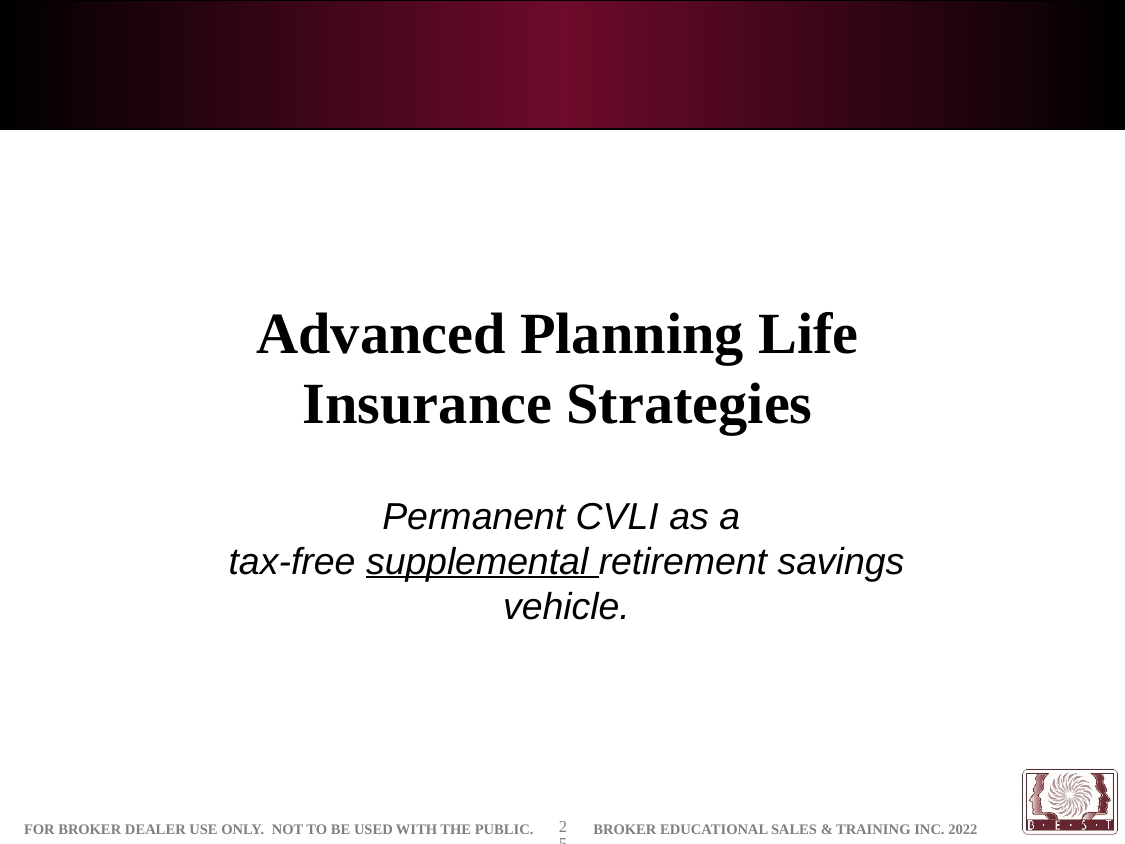

Advanced Planning Life Insurance Strategies

Permanent CVLI as a
tax-free supplemental retirement savings vehicle.
25